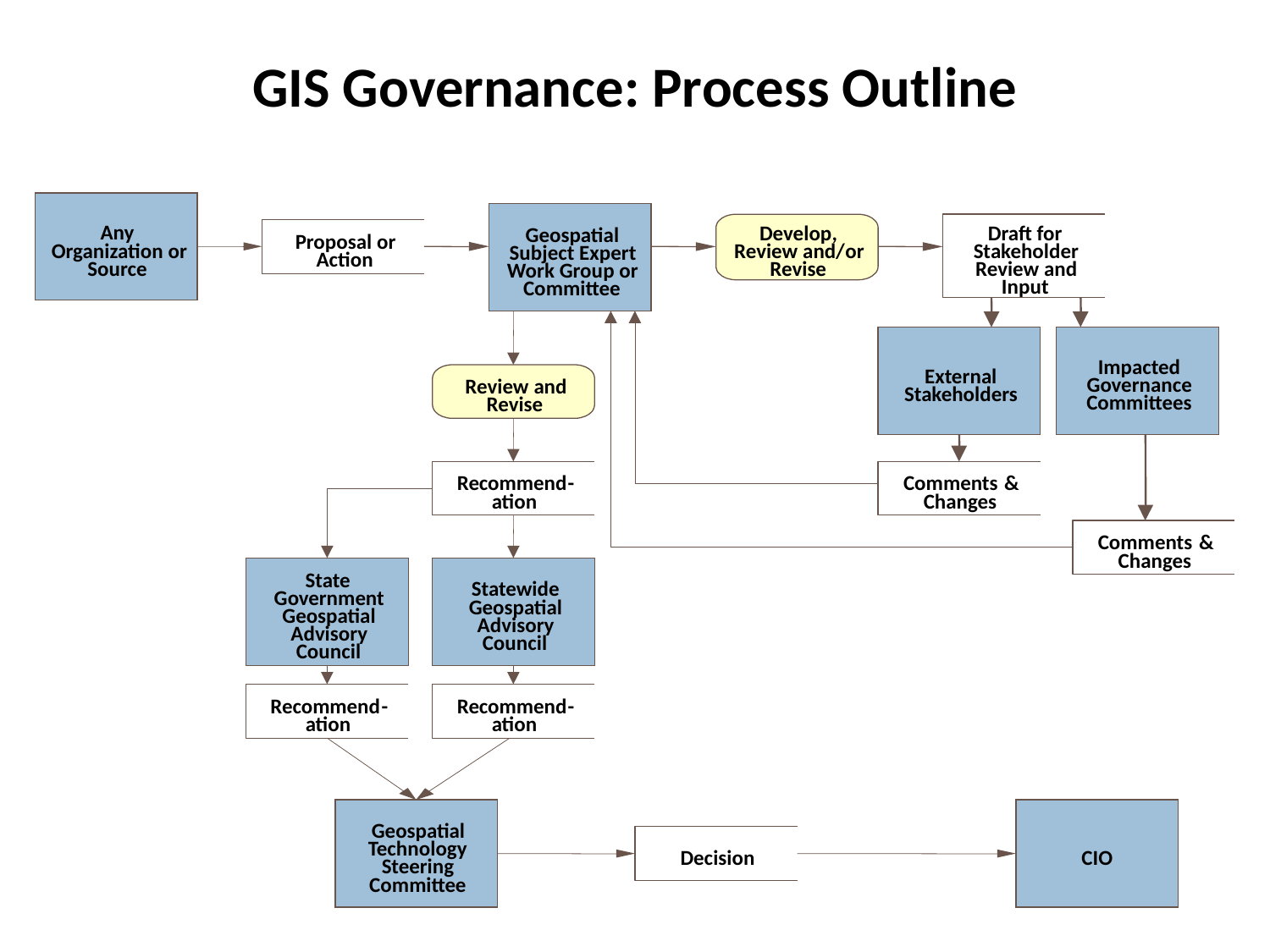

# GIS Governance: Process Outline

Any
Develop
,
Draft for

Geospatial
Proposal or
Organization or
Review and
/
or
Stakeholder
Subject Expert

Action

Source
Revise
Review and
Work Group or
Input
Committee

Impacted
External

Governance
Review and
Stakeholders
Committees
Revise

Recommend
-
Comments
&
ation
Changes

Comments
&

Changes

State
Statewide
Government
Geospatial
Geospatial
Advisory
Advisory
Council
Council

Recommend
-
Recommend
-
ation
ation

Geospatial

Technology
Decision
CIO

Steering

Committee